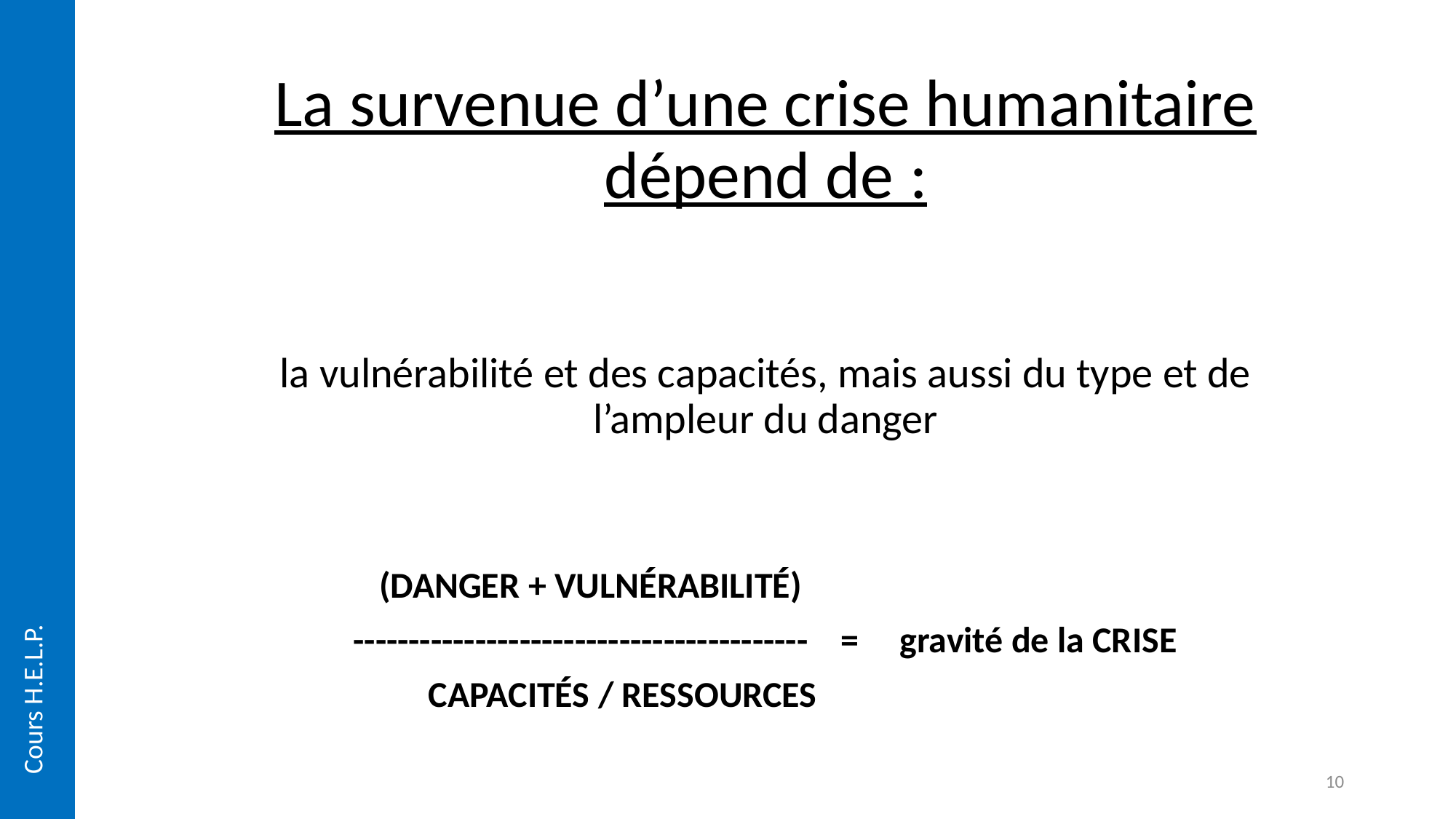

La survenue d’une crise humanitaire
dépend de :
la vulnérabilité et des capacités, mais aussi du type et de l’ampleur du danger

               (DANGER + VULNÉRABILITÉ)
-----------------------------------------    =     gravité de la CRISE
                     CAPACITÉS / RESSOURCES

Cours H.E.L.P.
10